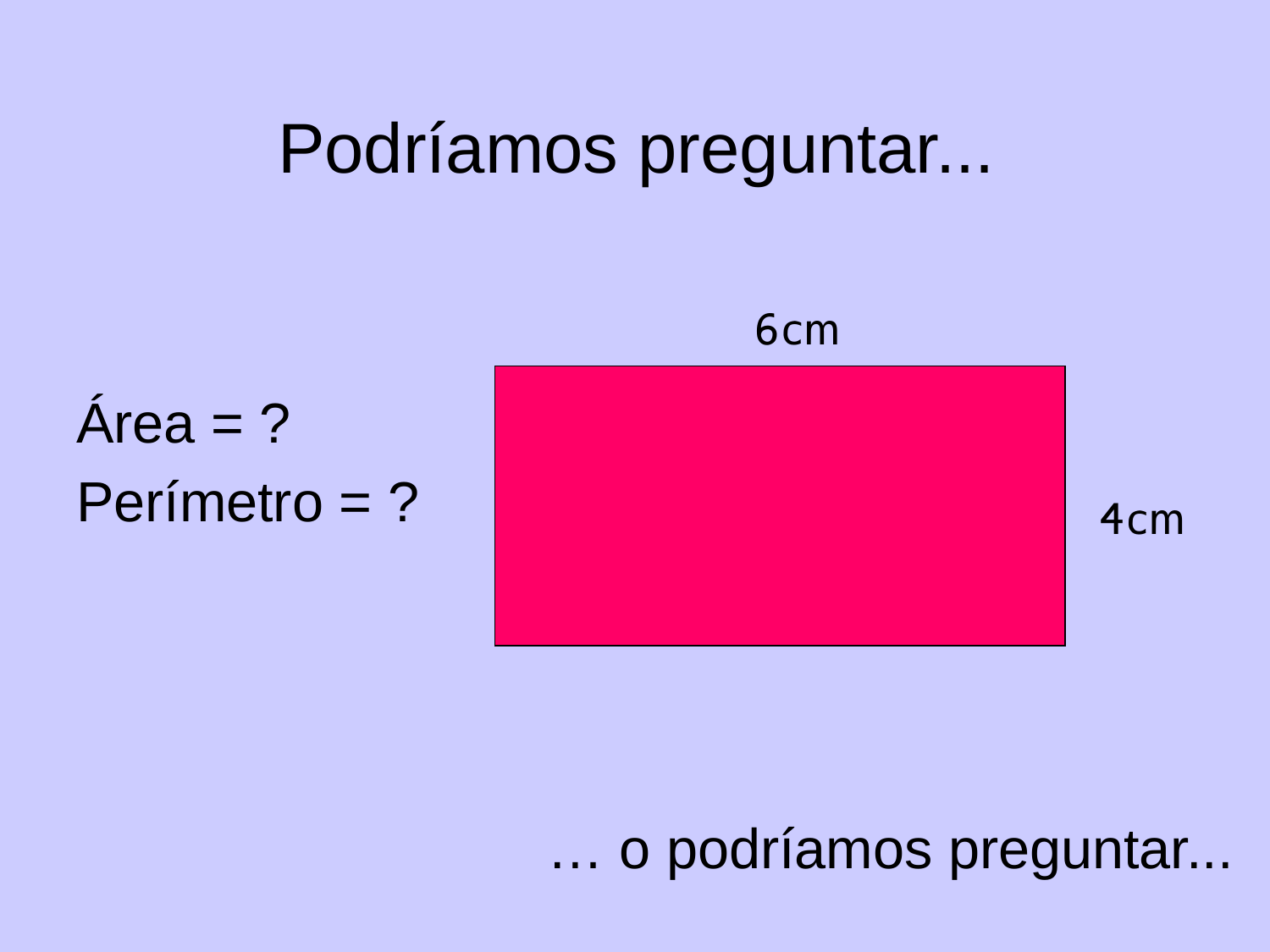

# Podríamos preguntar...

Área = ?
Perímetro = ?

6cm

4cm
… o podríamos preguntar...